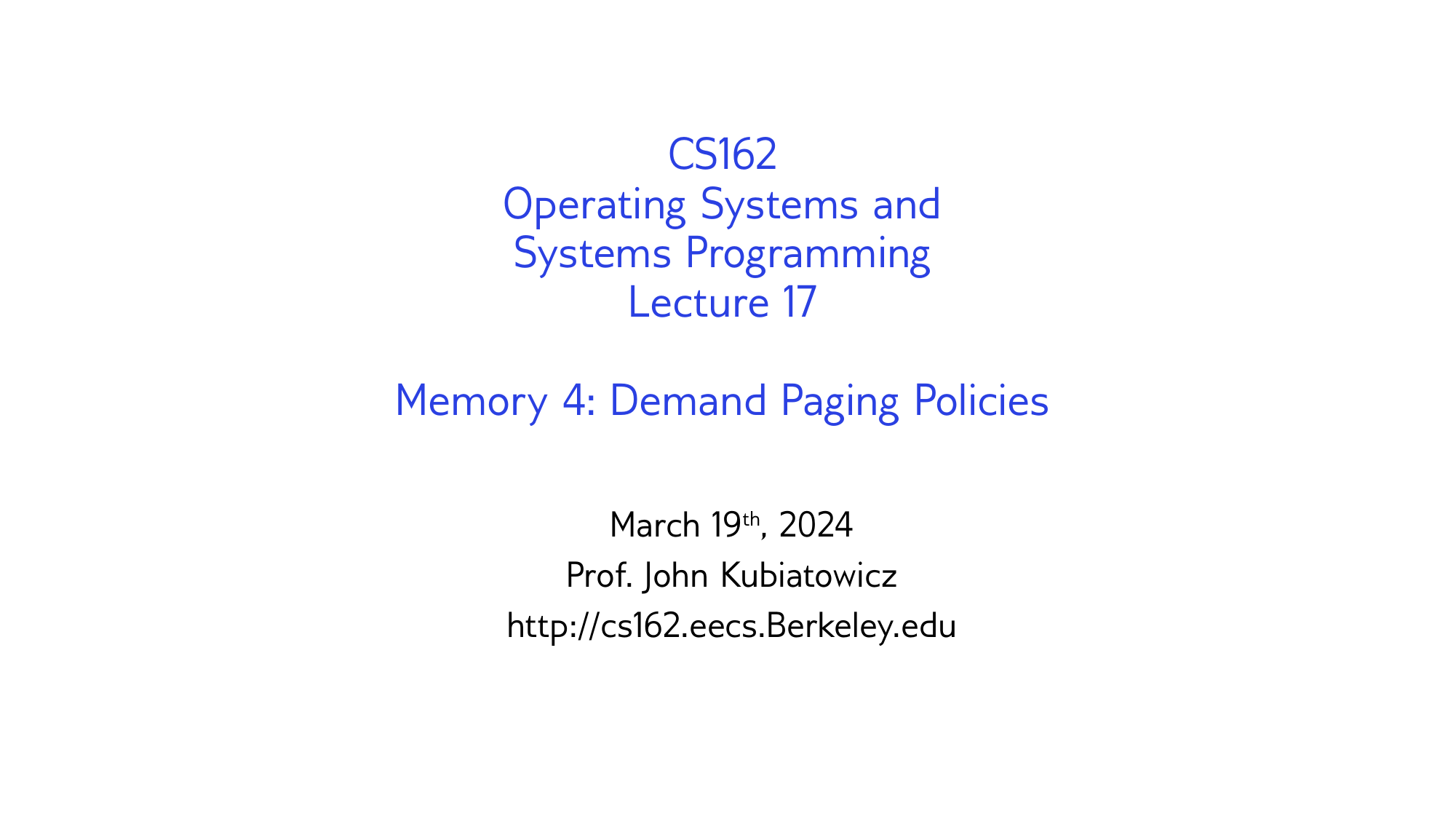

# CS162 Operating Systems and Systems Programming Lecture 17 Memory 4: Demand Paging Policies
March 19th, 2024
Prof. John Kubiatowicz
http://cs162.eecs.Berkeley.edu